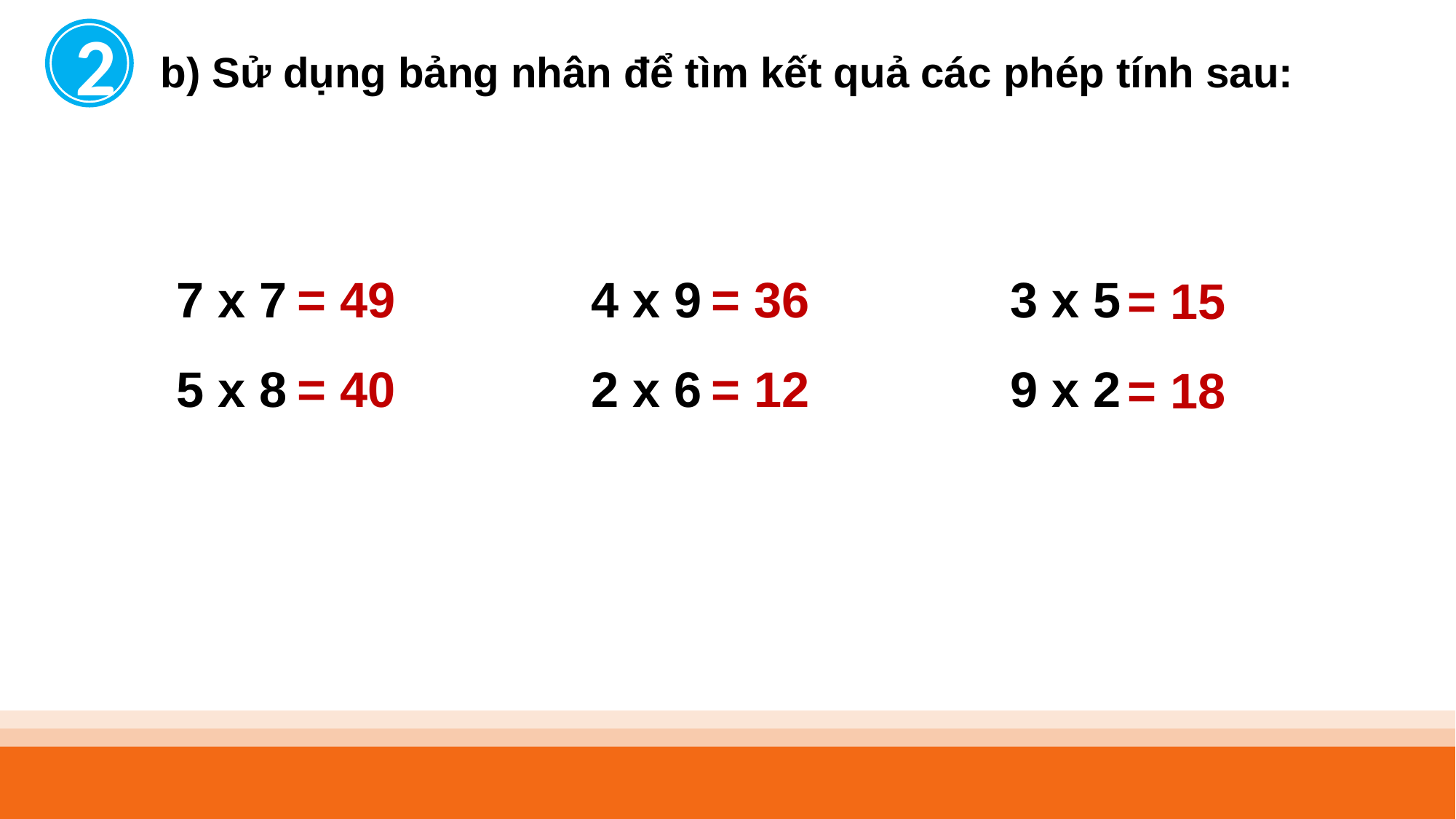

2
b) Sử dụng bảng nhân để tìm kết quả các phép tính sau:
7 x 7
5 x 8
= 49
= 40
4 x 9
2 x 6
= 36
= 12
3 x 5
9 x 2
= 15
= 18